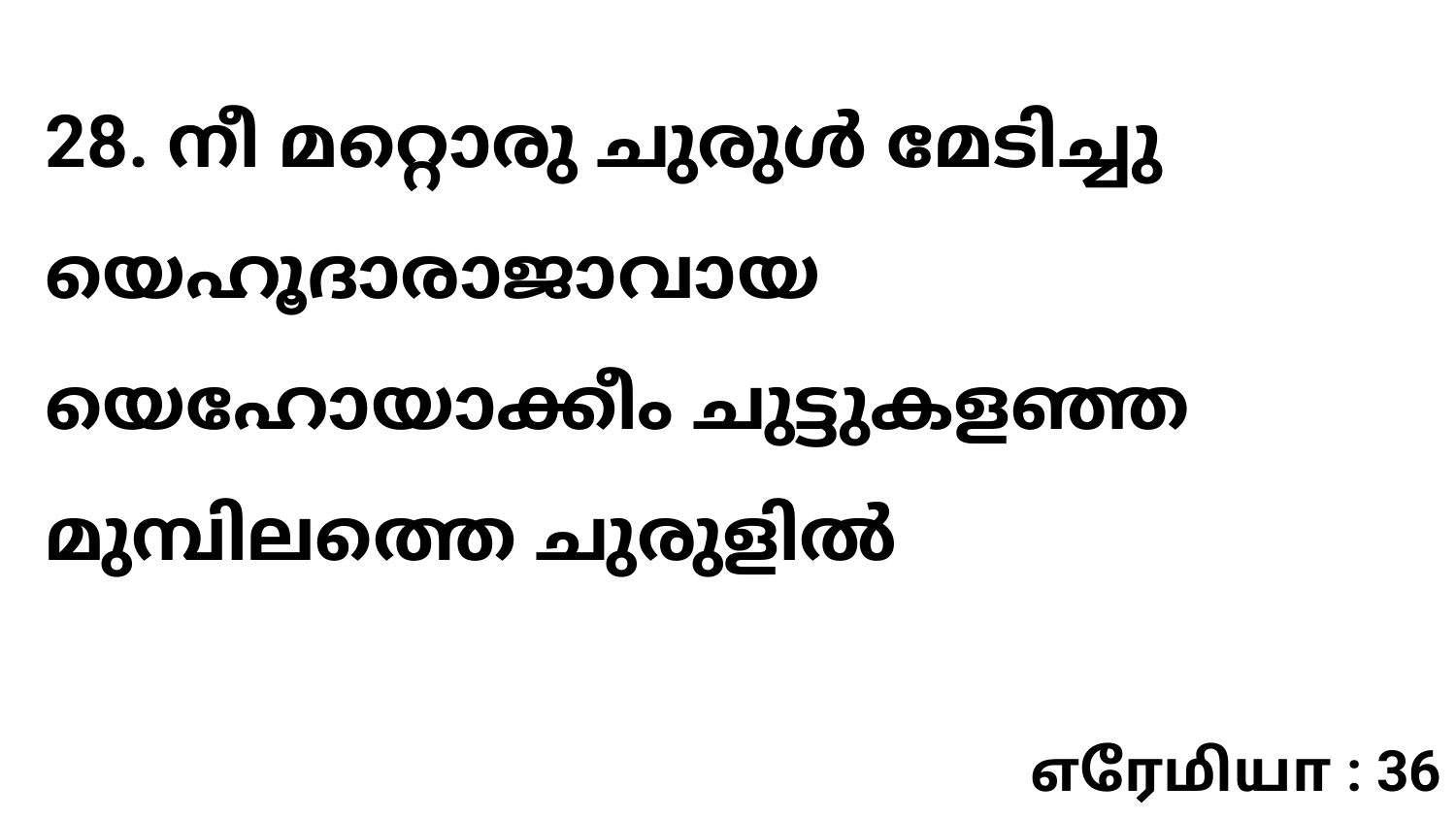

28. നീ മറ്റൊരു ചുരുൾ മേടിച്ചു യെഹൂദാരാജാവായ യെഹോയാക്കീം ചുട്ടുകളഞ്ഞ മുമ്പിലത്തെ ചുരുളിൽ
எரேமியா : 36